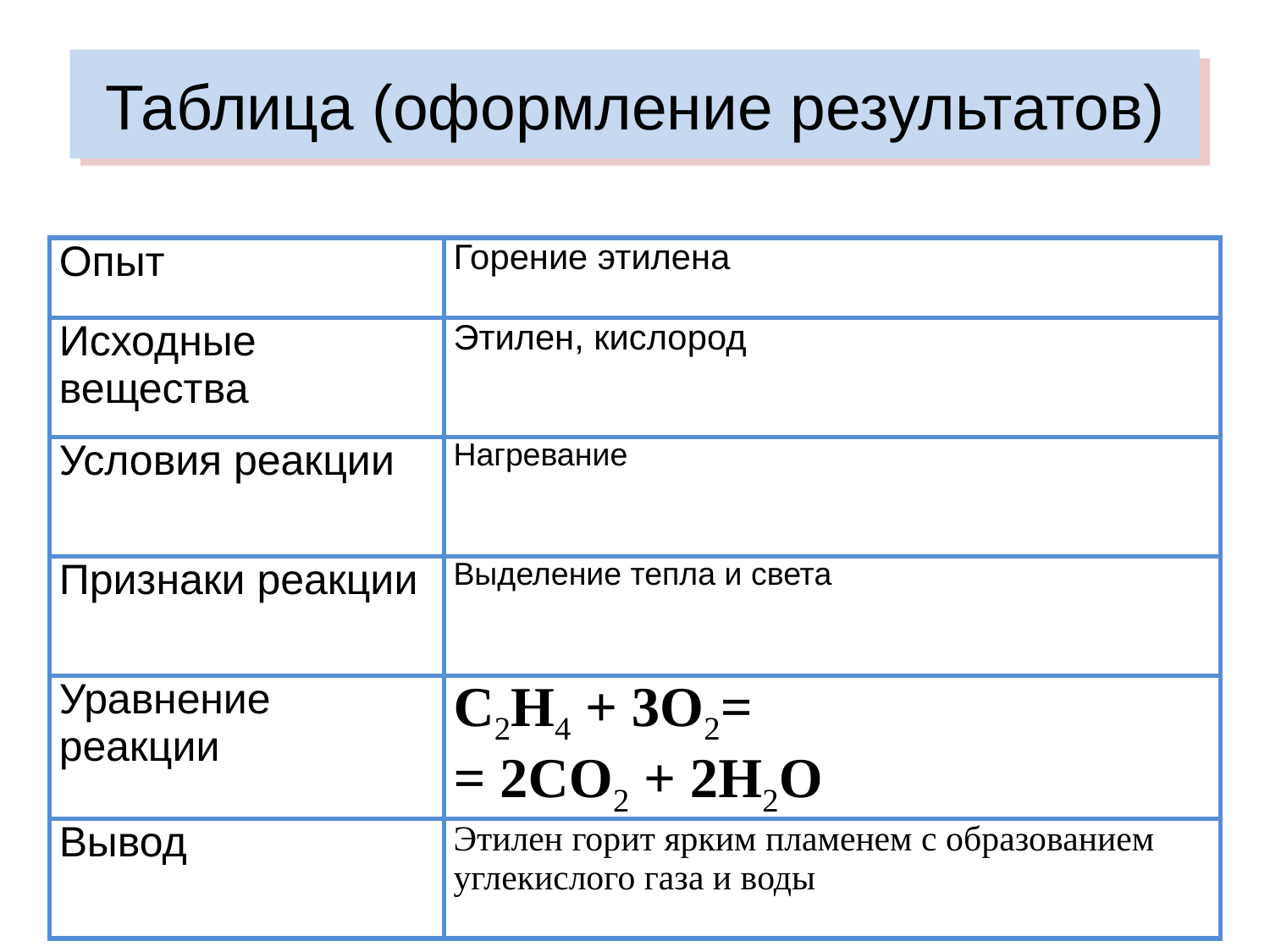

Таблица (оформление результатов)
| Опыт | Горение этилена |
| --- | --- |
| Исходные вещества | Этилен, кислород |
| Условия реакции | Нагревание |
| Признаки реакции | Выделение тепла и света |
| Уравнение реакции | С2Н4 + 3О2= = 2СО2 + 2Н2О |
| Вывод | Этилен горит ярким пламенем с образованием углекислого газа и воды |